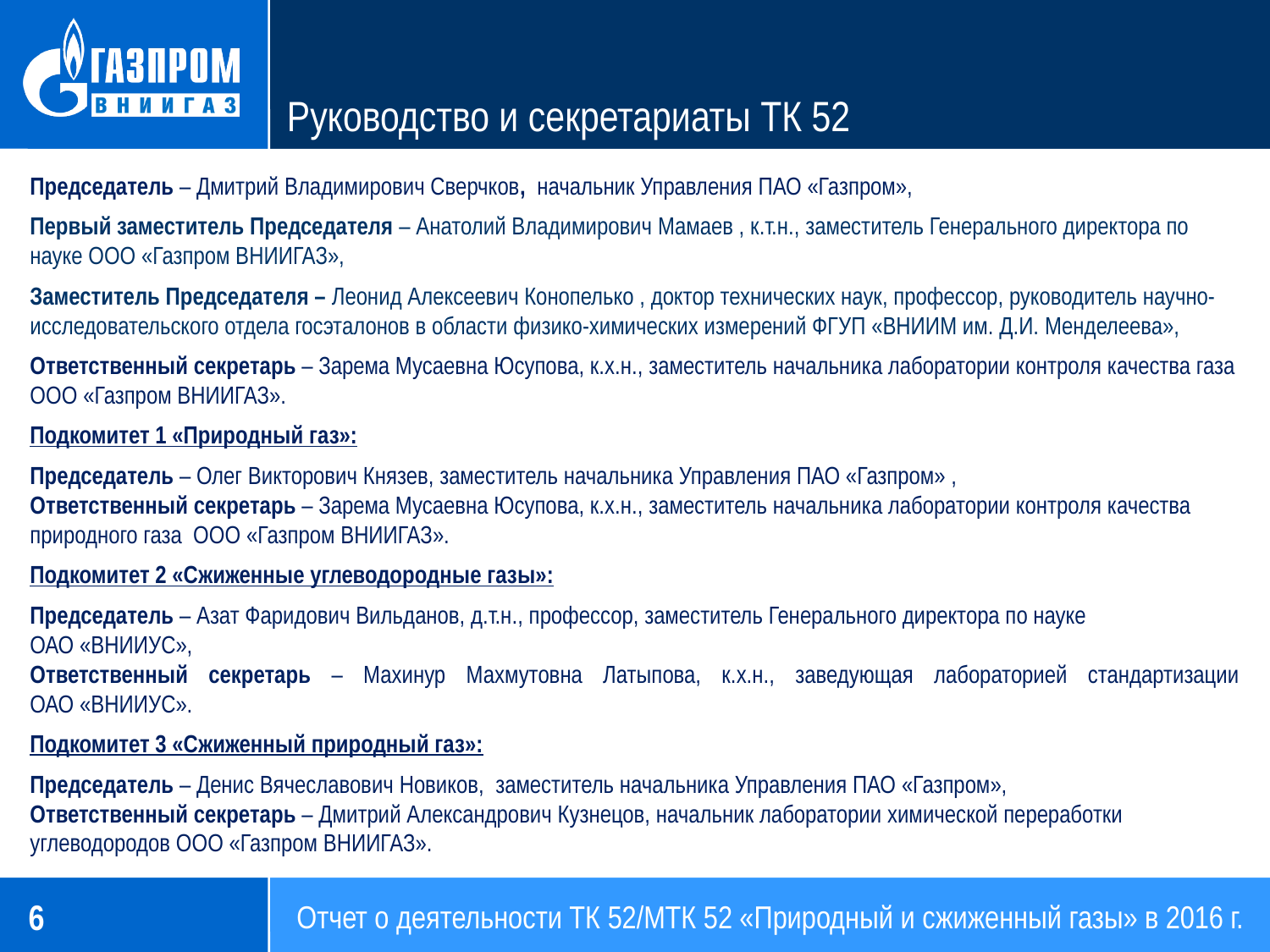

# Руководство и секретариаты ТК 52
Председатель – Дмитрий Владимирович Сверчков,  начальник Управления ПАО «Газпром»,
Первый заместитель Председателя – Анатолий Владимирович Мамаев , к.т.н., заместитель Генерального директора по науке ООО «Газпром ВНИИГАЗ»,
Заместитель Председателя – Леонид Алексеевич Конопелько , доктор технических наук, профессор, руководитель научно-исследовательского отдела госэталонов в области физико-химических измерений ФГУП «ВНИИМ им. Д.И. Менделеева»,
Ответственный секретарь – Зарема Мусаевна Юсупова, к.х.н., заместитель начальника лаборатории контроля качества газа ООО «Газпром ВНИИГАЗ».
Подкомитет 1 «Природный газ»:
Председатель – Олег Викторович Князев, заместитель начальника Управления ПАО «Газпром» ,
Ответственный секретарь – Зарема Мусаевна Юсупова, к.х.н., заместитель начальника лаборатории контроля качества природного газа  ООО «Газпром ВНИИГАЗ».
Подкомитет 2 «Сжиженные углеводородные газы»:
Председатель – Азат Фаридович Вильданов, д.т.н., профессор, заместитель Генерального директора по науке
ОАО «ВНИИУС»,
Ответственный секретарь – Махинур Махмутовна Латыпова, к.х.н., заведующая лабораторией стандартизации
ОАО «ВНИИУС».
Подкомитет 3 «Сжиженный природный газ»:
Председатель – Денис Вячеславович Новиков,  заместитель начальника Управления ПАО «Газпром»,
Ответственный секретарь – Дмитрий Александрович Кузнецов, начальник лаборатории химической переработки углеводородов ООО «Газпром ВНИИГАЗ».
6
Отчет о деятельности ТК 52/МТК 52 «Природный и сжиженный газы» в 2016 г.